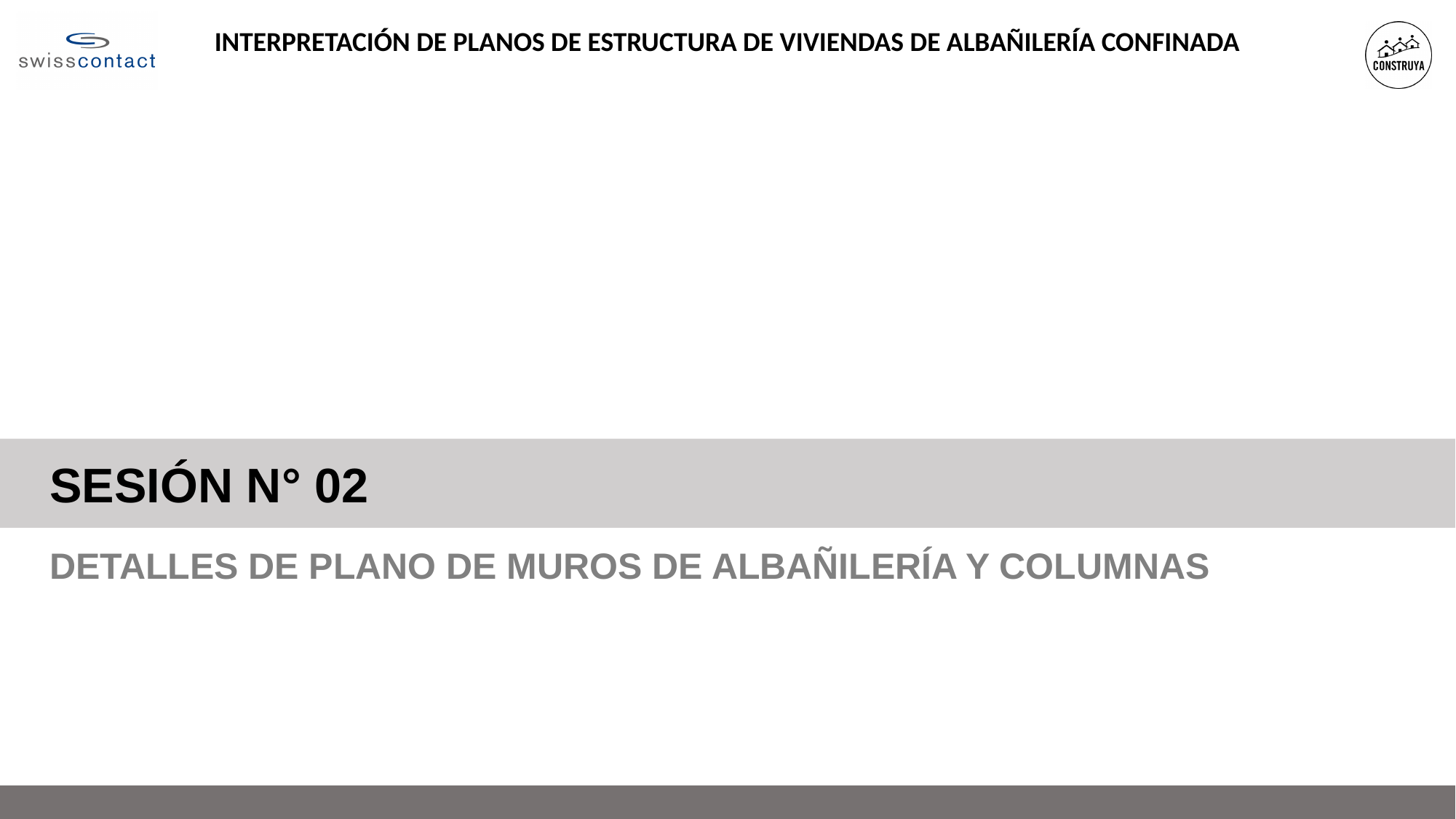

INTERPRETACIÓN DE PLANOS DE ESTRUCTURA DE VIVIENDAS DE ALBAÑILERÍA CONFINADA

SESIÓN N° 02
DETALLES DE PLANO DE MUROS DE ALBAÑILERÍA Y COLUMNAS